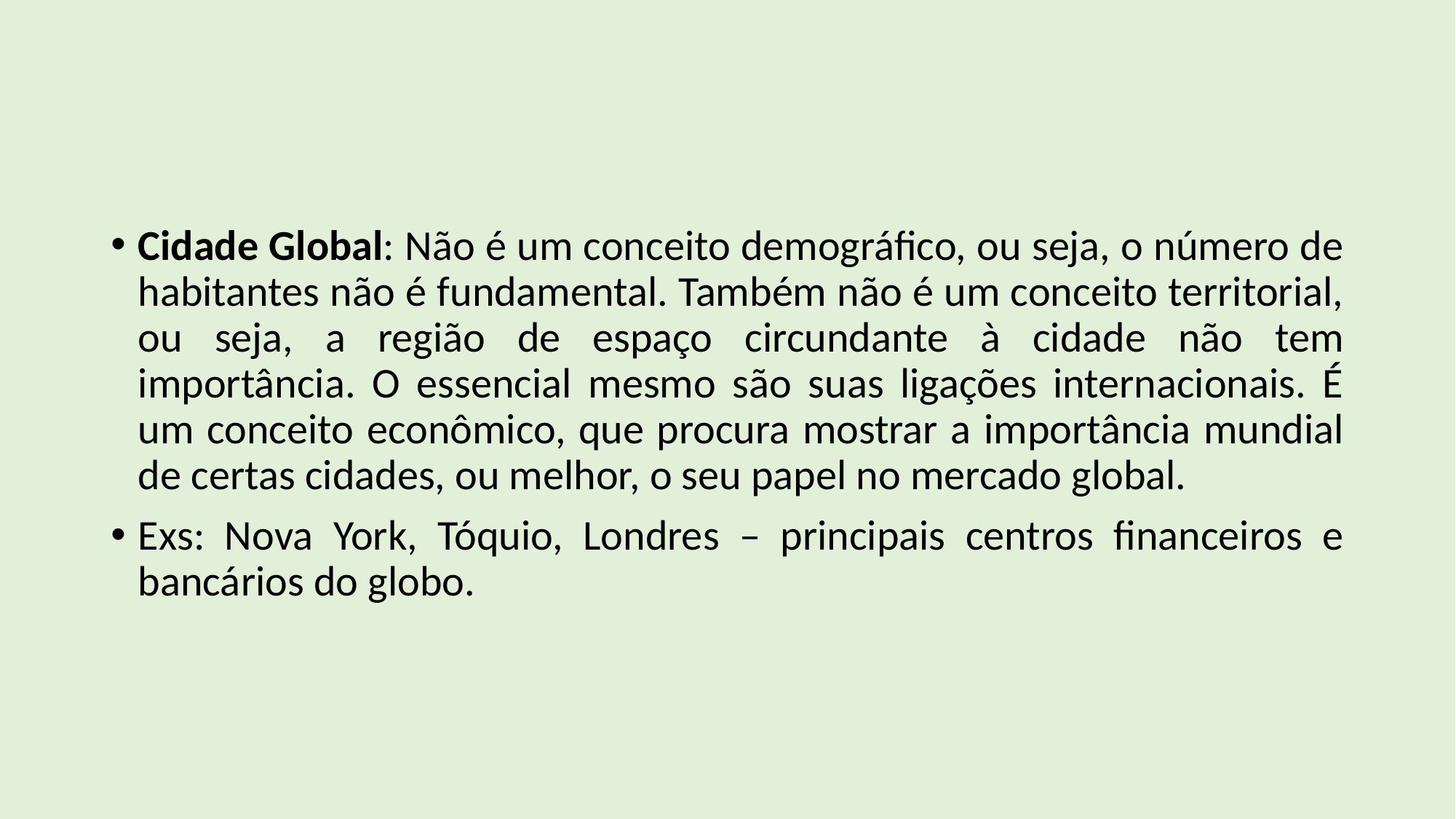

#
Cidade Global: Não é um conceito demográfico, ou seja, o número de habitantes não é fundamental. Também não é um conceito territorial, ou seja, a região de espaço circundante à cidade não tem importância. O essencial mesmo são suas ligações internacionais. É um conceito econômico, que procura mostrar a importância mundial de certas cidades, ou melhor, o seu papel no mercado global.
Exs: Nova York, Tóquio, Londres – principais centros financeiros e bancários do globo.